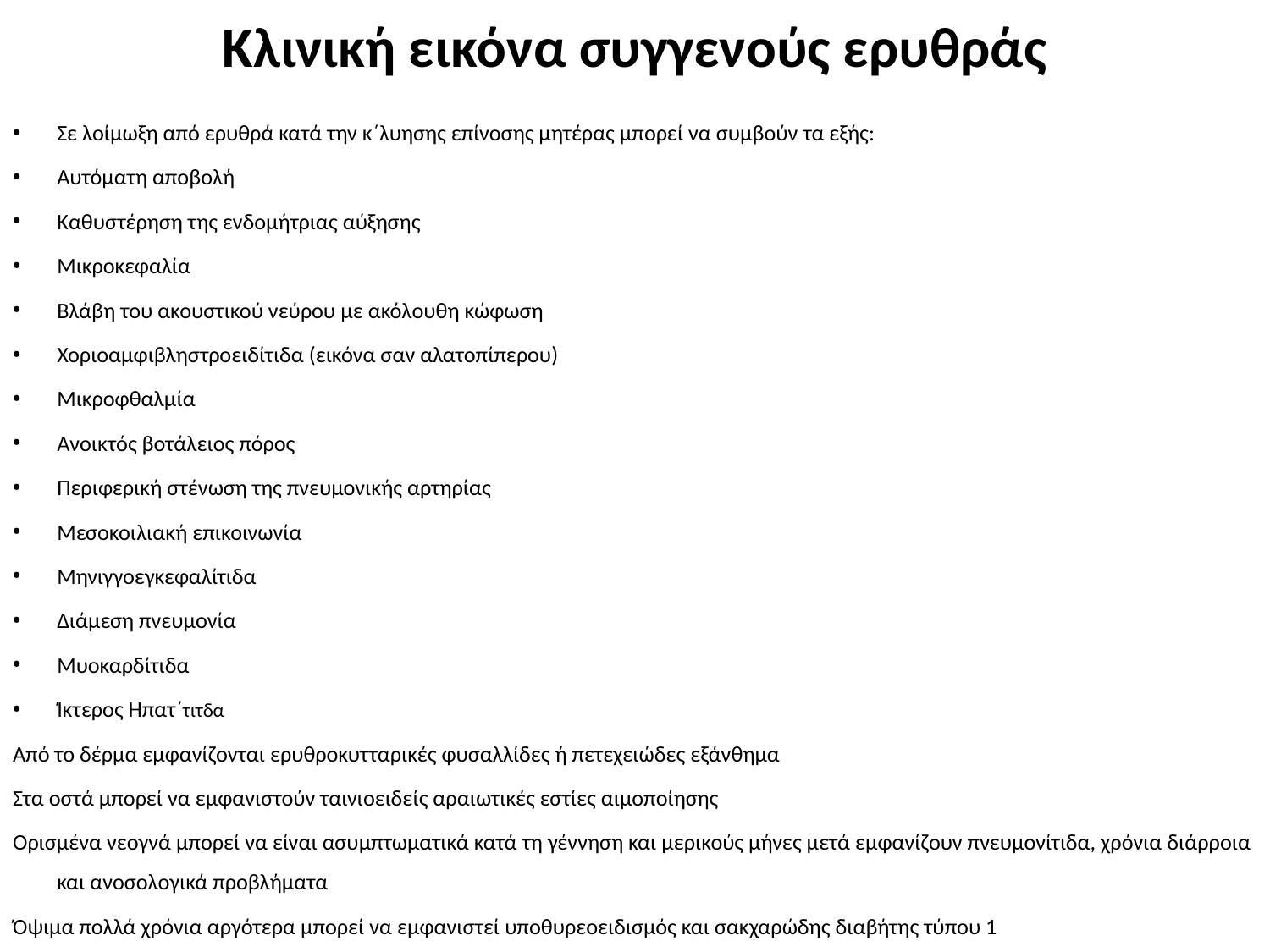

# Κλινική εικόνα συγγενούς ερυθράς
Σε λοίμωξη από ερυθρά κατά την κ΄λυησης επίνοσης μητέρας μπορεί να συμβούν τα εξής:
Αυτόματη αποβολή
Καθυστέρηση της ενδομήτριας αύξησης
Μικροκεφαλία
Βλάβη του ακουστικού νεύρου με ακόλουθη κώφωση
Χοριοαμφιβληστροειδίτιδα (εικόνα σαν αλατοπίπερου)
Μικροφθαλμία
Ανοικτός βοτάλειος πόρος
Περιφερική στένωση της πνευμονικής αρτηρίας
Μεσοκοιλιακή επικοινωνία
Μηνιγγοεγκεφαλίτιδα
Διάμεση πνευμονία
Μυοκαρδίτιδα
Ίκτερος Ηπατ΄τιτδα
Από το δέρμα εμφανίζονται ερυθροκυτταρικές φυσαλλίδες ή πετεχειώδες εξάνθημα
Στα οστά μπορεί να εμφανιστούν ταινιοειδείς αραιωτικές εστίες αιμοποίησης
Ορισμένα νεογνά μπορεί να είναι ασυμπτωματικά κατά τη γέννηση και μερικούς μήνες μετά εμφανίζουν πνευμονίτιδα, χρόνια διάρροια και ανοσολογικά προβλήματα
Όψιμα πολλά χρόνια αργότερα μπορεί να εμφανιστεί υποθυρεοειδισμός και σακχαρώδης διαβήτης τύπου 1